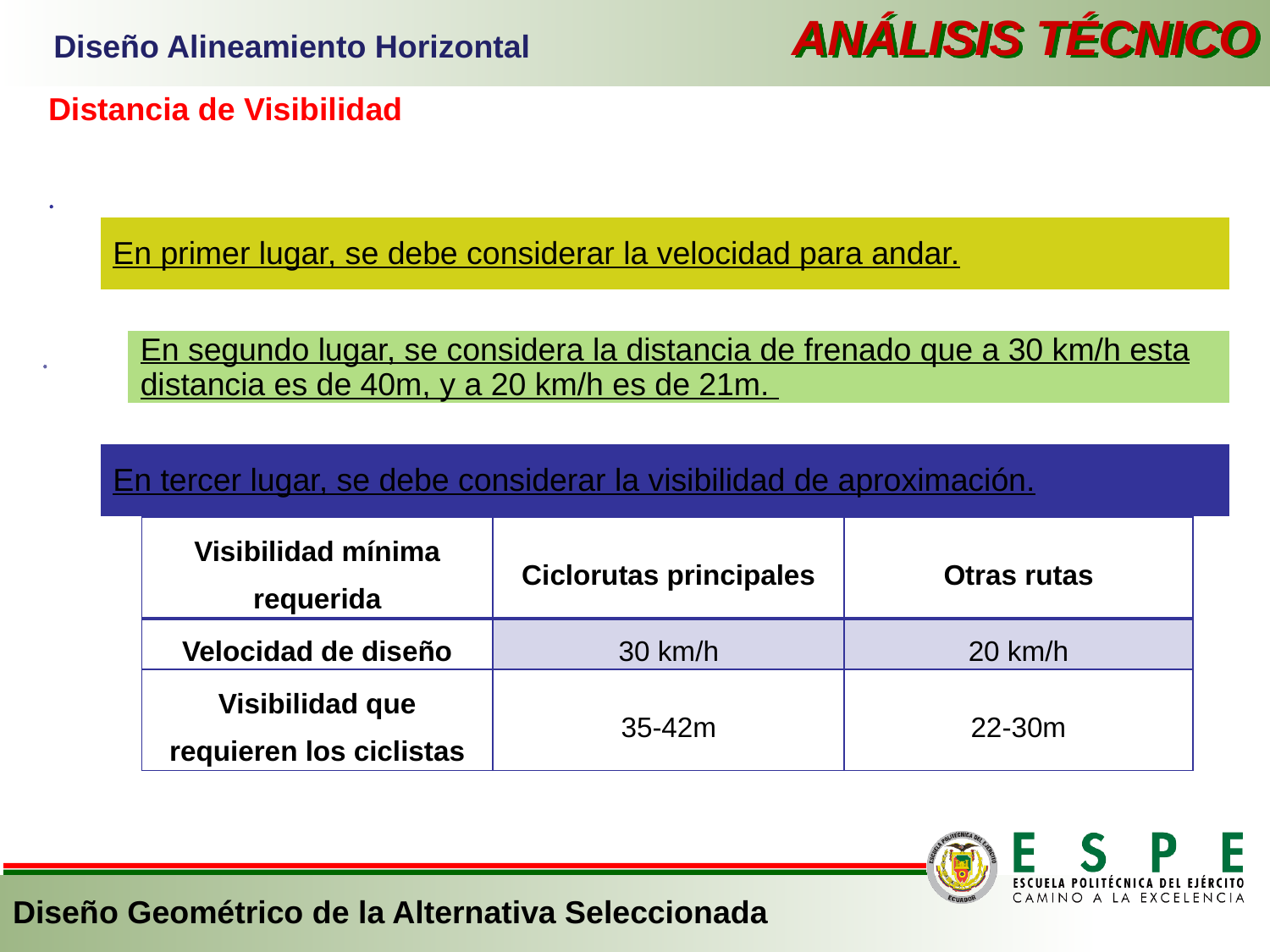

ANÁLISIS TÉCNICO
Diseño Alineamiento Horizontal
Distancia de Visibilidad
En primer lugar, se debe considerar la velocidad para andar.
En segundo lugar, se considera la distancia de frenado que a 30 km/h esta distancia es de 40m, y a 20 km/h es de 21m.
En tercer lugar, se debe considerar la visibilidad de aproximación.
| Visibilidad mínima requerida | Ciclorutas principales | Otras rutas |
| --- | --- | --- |
| Velocidad de diseño | 30 km/h | 20 km/h |
| Visibilidad que requieren los ciclistas | 35-42m | 22-30m |
Diseño Geométrico de la Alternativa Seleccionada